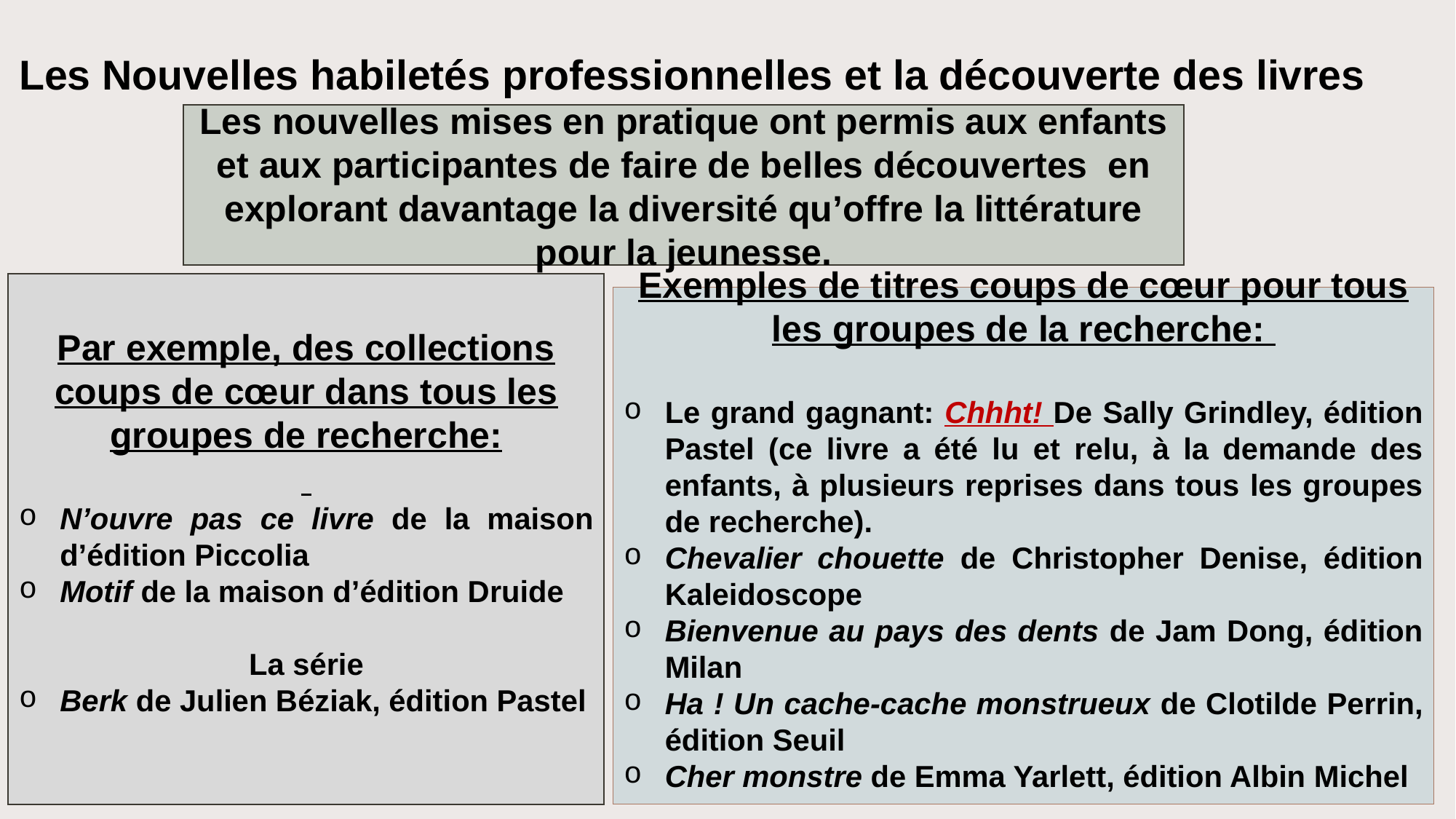

# Les Nouvelles habiletés professionnelles et la découverte des livres
Les nouvelles mises en pratique ont permis aux enfants et aux participantes de faire de belles découvertes  en explorant davantage la diversité qu’offre la littérature pour la jeunesse.
Par exemple, des collections coups de cœur dans tous les groupes de recherche:

N’ouvre pas ce livre de la maison d’édition Piccolia
Motif de la maison d’édition Druide

La série
Berk de Julien Béziak, édition Pastel

Exemples de titres coups de cœur pour tous les groupes de la recherche:

Le grand gagnant: Chhht! De Sally Grindley, édition Pastel (ce livre a été lu et relu, à la demande des enfants, à plusieurs reprises dans tous les groupes de recherche).
Chevalier chouette de Christopher Denise, édition Kaleidoscope
Bienvenue au pays des dents de Jam Dong, édition Milan
Ha ! Un cache-cache monstrueux de Clotilde Perrin, édition Seuil
Cher monstre de Emma Yarlett, édition Albin Michel